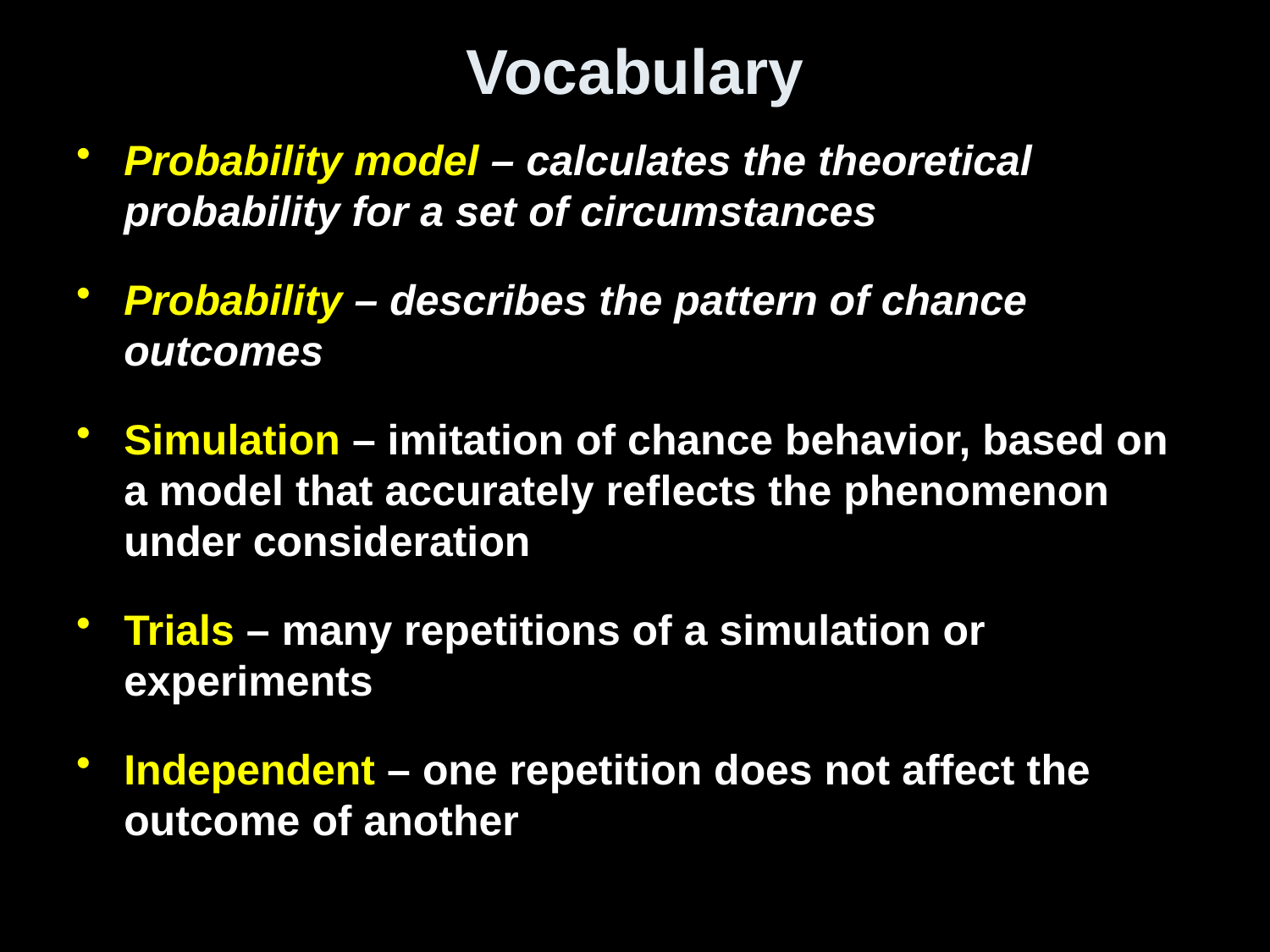

# Vocabulary
Probability model – calculates the theoretical probability for a set of circumstances

Probability – describes the pattern of chance outcomes

Simulation – imitation of chance behavior, based on a model that accurately reflects the phenomenon under consideration

Trials – many repetitions of a simulation or experiments

Independent – one repetition does not affect the outcome of another